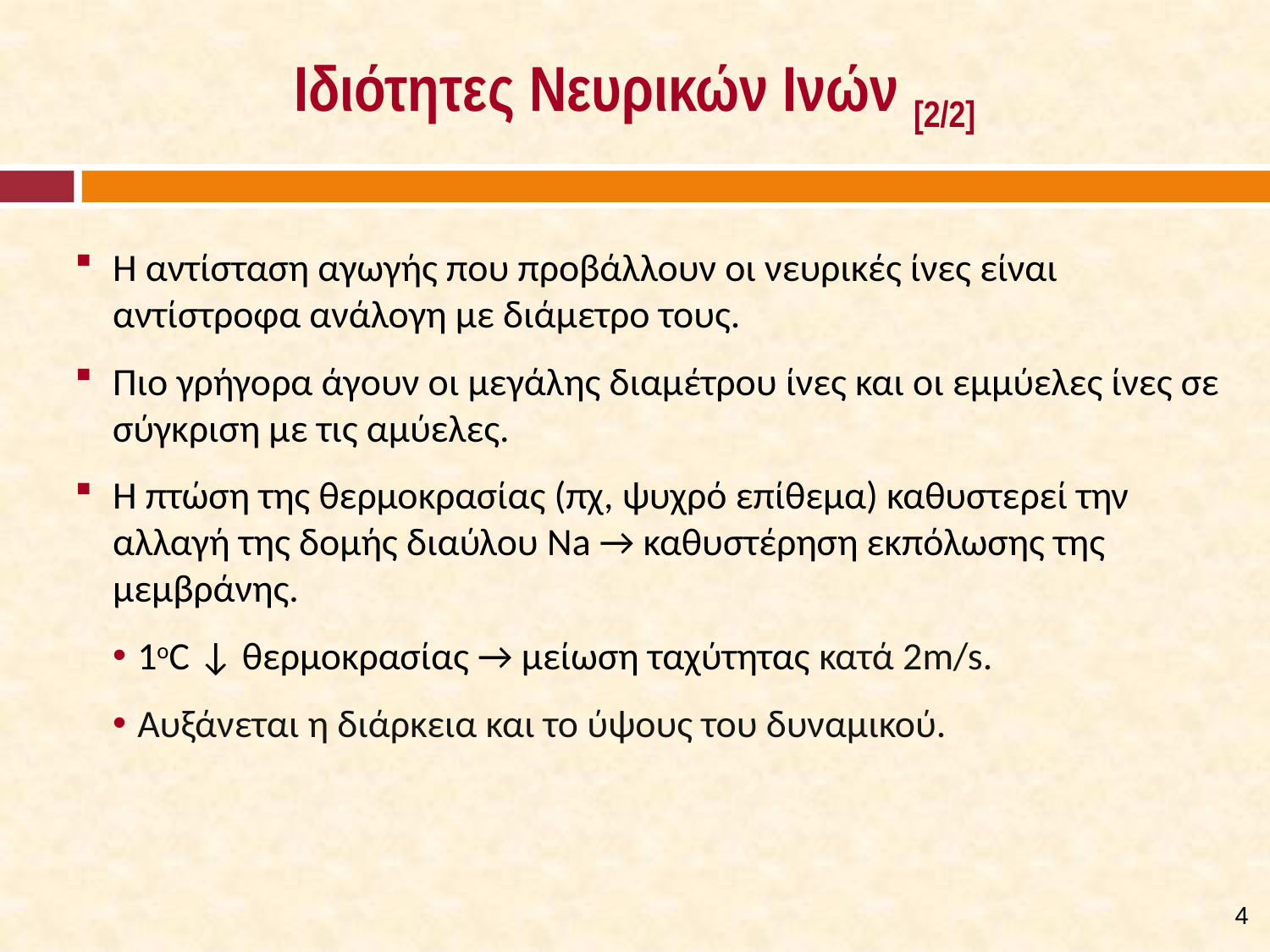

# Ιδιότητες Νευρικών Ινών [2/2]
Η αντίσταση αγωγής που προβάλλουν οι νευρικές ίνες είναι αντίστροφα ανάλογη με διάμετρο τους.
Πιο γρήγορα άγουν οι μεγάλης διαμέτρου ίνες και οι εμμύελες ίνες σε σύγκριση με τις αμύελες.
Η πτώση της θερμοκρασίας (πχ, ψυχρό επίθεμα) καθυστερεί την αλλαγή της δομής διαύλου Na → καθυστέρηση εκπόλωσης της μεμβράνης.
1οC ↓ θερμοκρασίας → μείωση ταχύτητας κατά 2m/s.
Αυξάνεται η διάρκεια και το ύψους του δυναμικού.
4